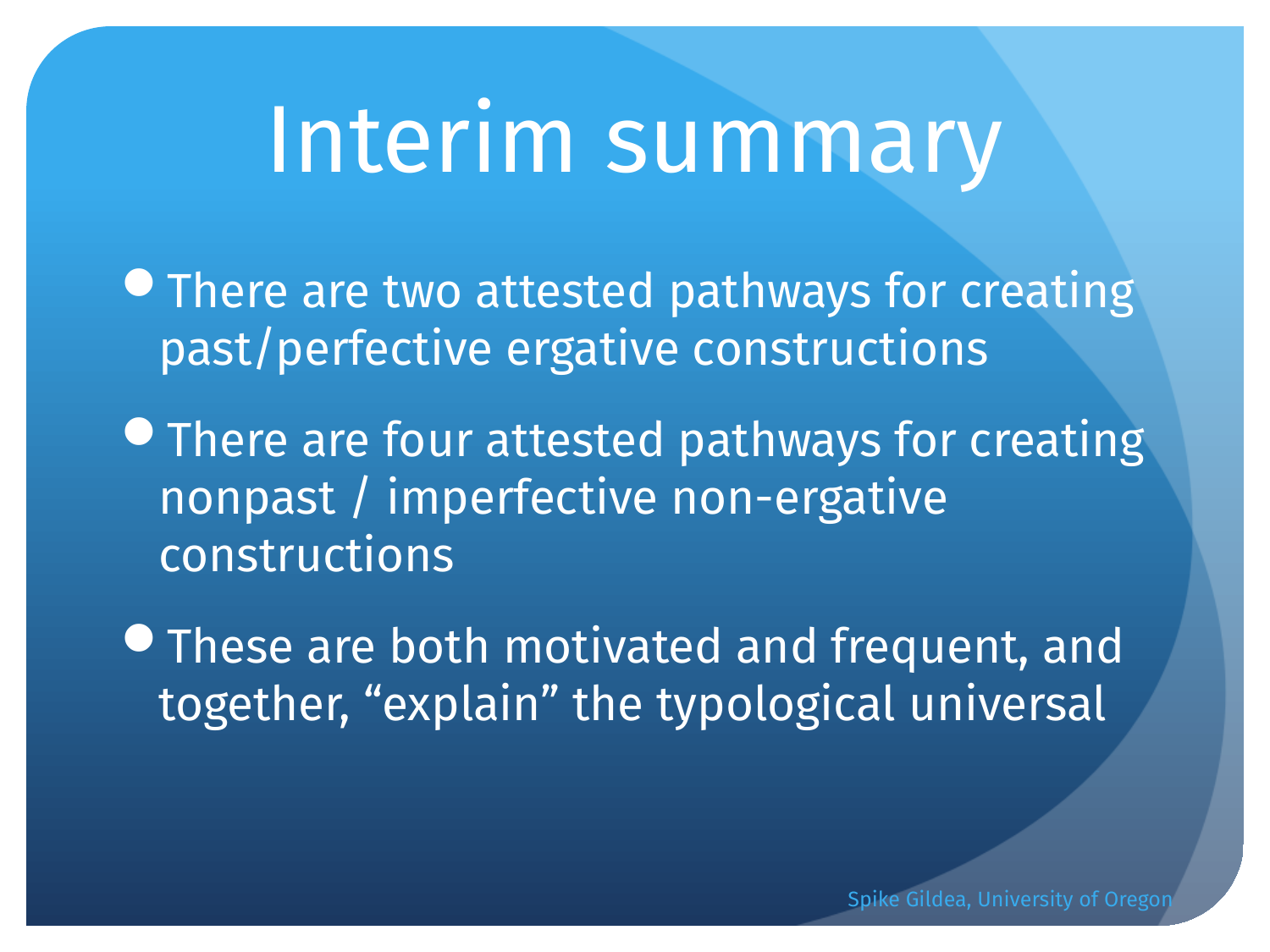

# Interim summary
There are two attested pathways for creating past/perfective ergative constructions
There are four attested pathways for creating nonpast / imperfective non-ergative constructions
These are both motivated and frequent, and together, “explain” the typological universal
Spike Gildea, University of Oregon